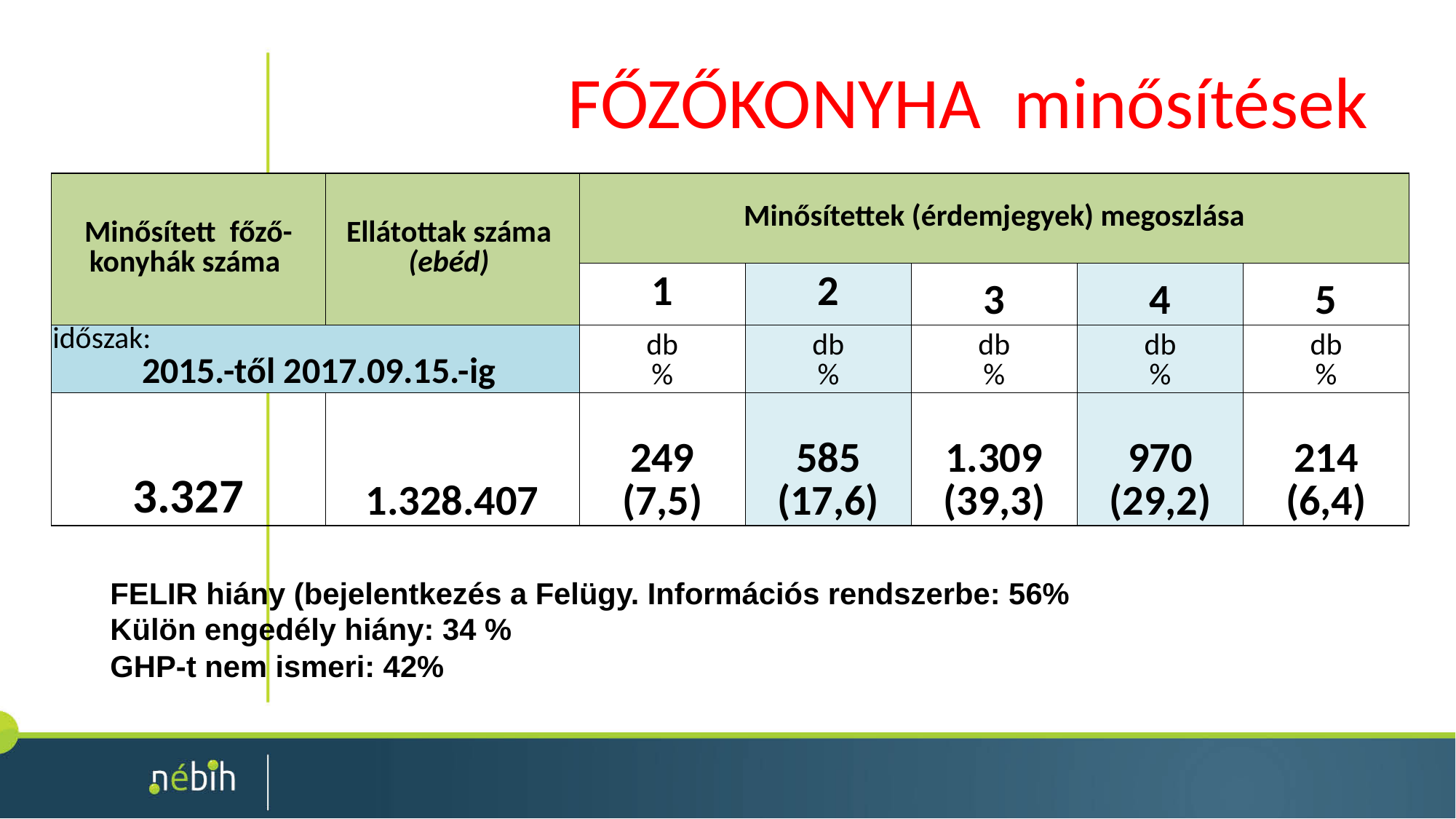

# FŐZŐKONYHA  minősítések
| Minősített főző- konyhák száma | Ellátottak száma (ebéd) | Minősítettek (érdemjegyek) megoszlása |  |  |  |  |
| --- | --- | --- | --- | --- | --- | --- |
|  |  | 1 | 2 | 3 | 4 | 5 |
| időszak: 2015.-től 2017.09.15.-ig |  | db % | db % | db % | db % | db % |
| 3.327 | 1.328.407 | 249 (7,5) | 585 (17,6) | 1.309 (39,3) | 970 (29,2) | 214 (6,4) |
FELIR hiány (bejelentkezés a Felügy. Információs rendszerbe: 56%
Külön engedély hiány: 34 %
GHP-t nem ismeri: 42%